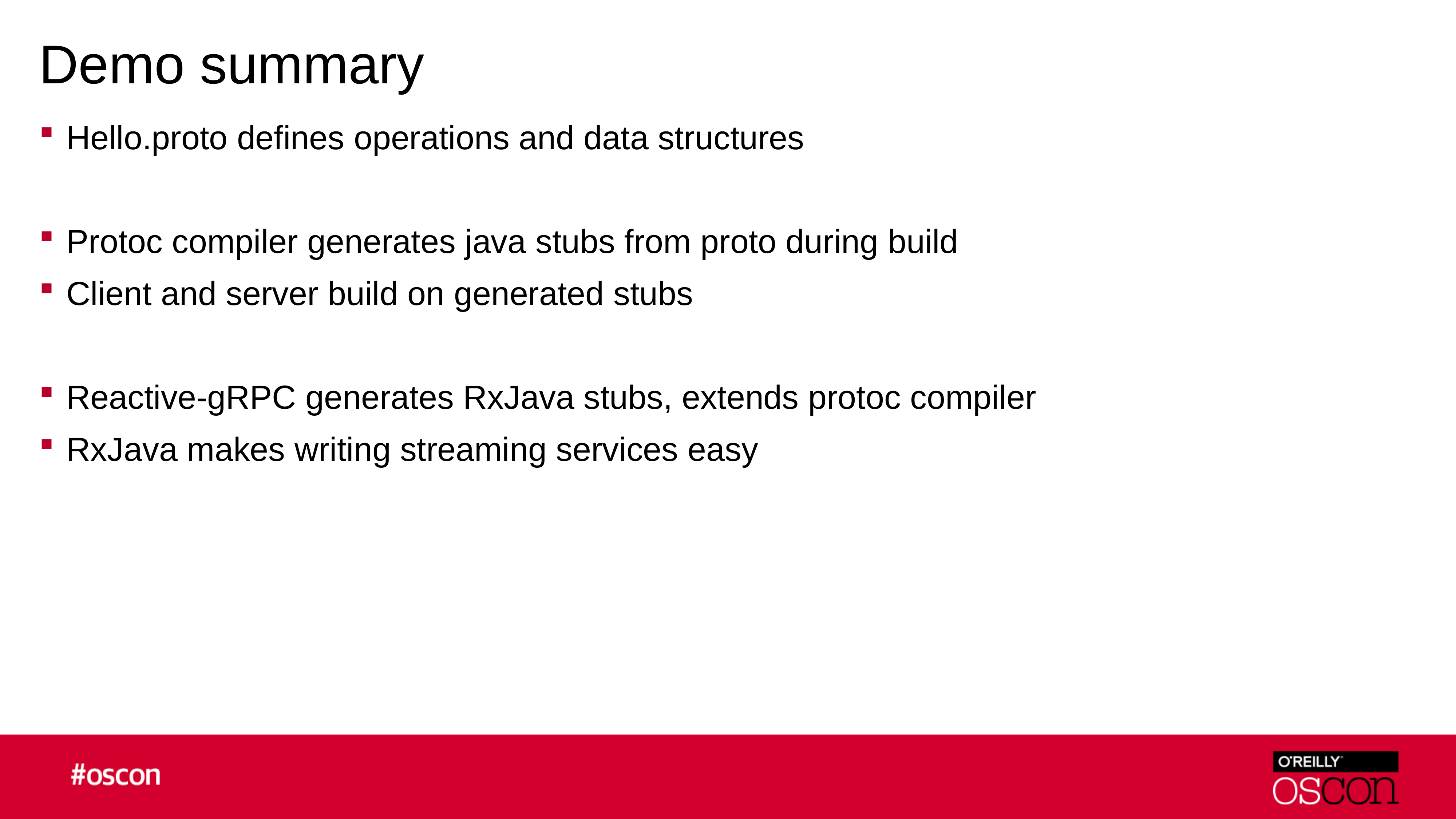

# Demo summary
Hello.proto defines operations and data structures

Protoc compiler generates java stubs from proto during build
Client and server build on generated stubs

Reactive-gRPC generates RxJava stubs, extends protoc compiler
RxJava makes writing streaming services easy